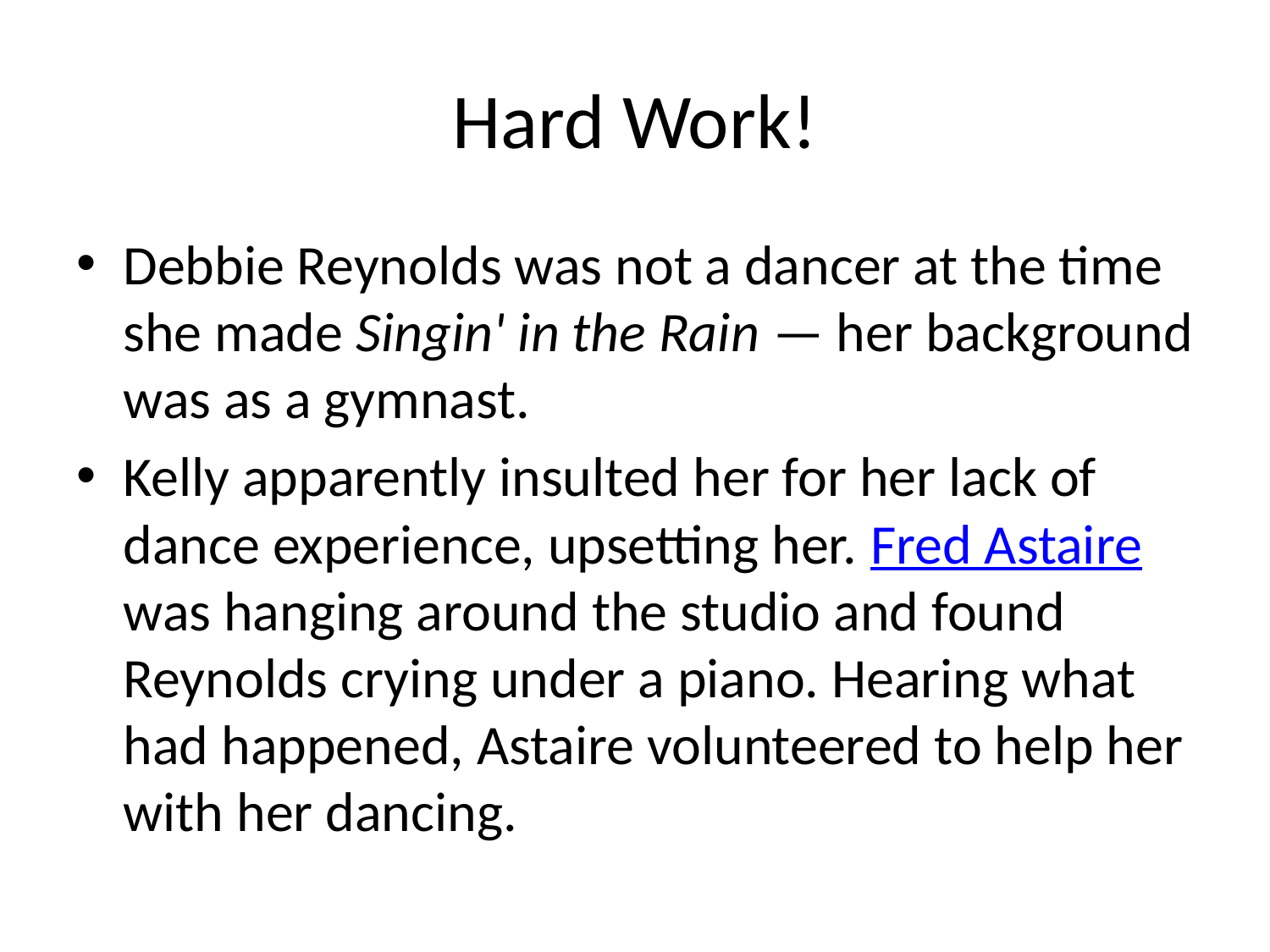

# Hard Work!
Debbie Reynolds was not a dancer at the time she made Singin' in the Rain — her background was as a gymnast.
Kelly apparently insulted her for her lack of dance experience, upsetting her. Fred Astaire was hanging around the studio and found Reynolds crying under a piano. Hearing what had happened, Astaire volunteered to help her with her dancing.